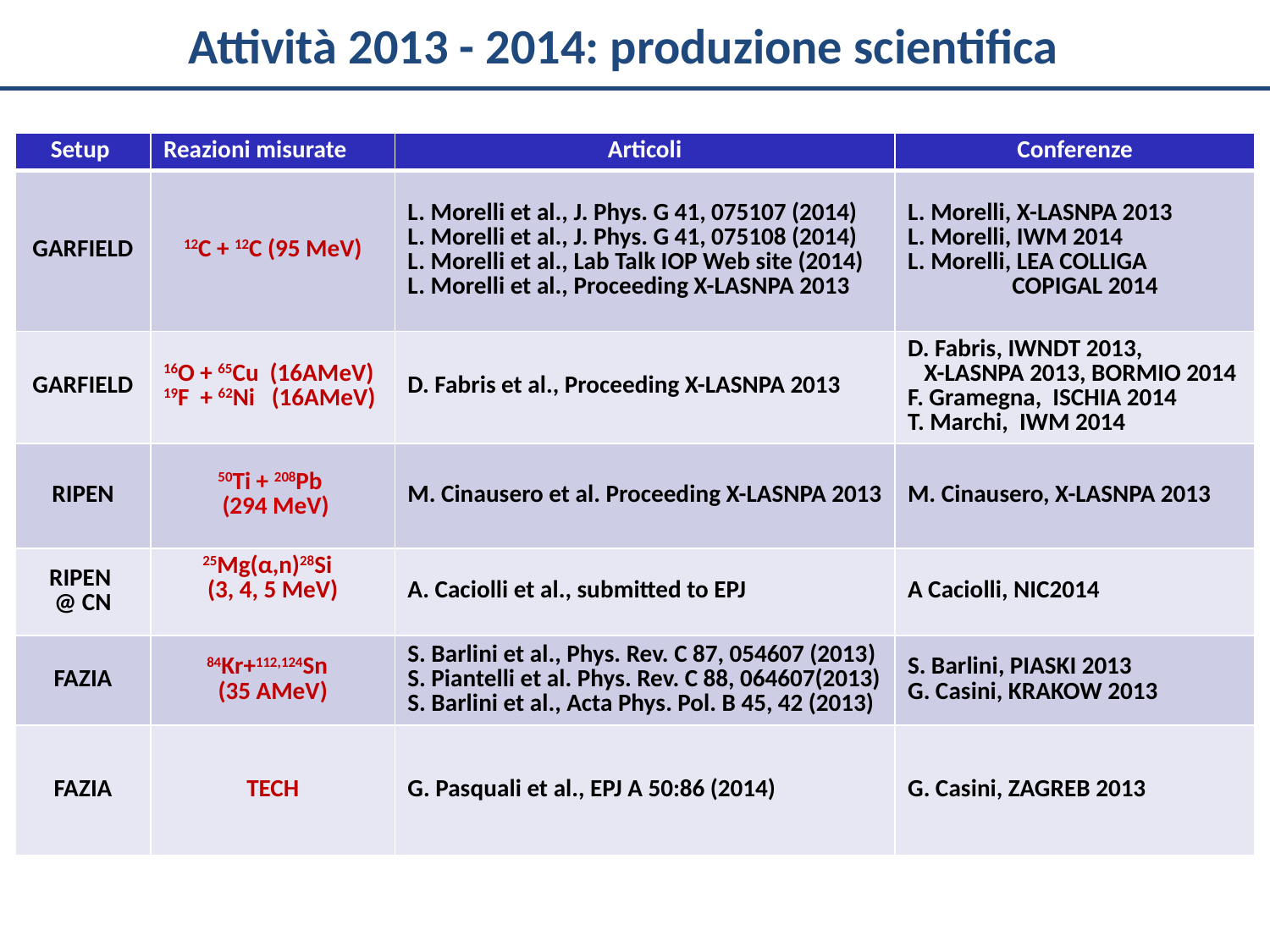

Attività 2013 - 2014: produzione scientifica
| Setup | Reazioni misurate | Articoli | Conferenze |
| --- | --- | --- | --- |
| GARFIELD | 12C + 12C (95 MeV) | L. Morelli et al., J. Phys. G 41, 075107 (2014) L. Morelli et al., J. Phys. G 41, 075108 (2014) L. Morelli et al., Lab Talk IOP Web site (2014) L. Morelli et al., Proceeding X-LASNPA 2013 | L. Morelli, X-LASNPA 2013 L. Morelli, IWM 2014 L. Morelli, LEA COLLIGA COPIGAL 2014 |
| GARFIELD | 16O + 65Cu (16AMeV) 19F + 62Ni (16AMeV) | D. Fabris et al., Proceeding X-LASNPA 2013 | D. Fabris, IWNDT 2013, X-LASNPA 2013, BORMIO 2014 F. Gramegna, ISCHIA 2014 T. Marchi, IWM 2014 |
| RIPEN | 50Ti + 208Pb (294 MeV) | M. Cinausero et al. Proceeding X-LASNPA 2013 | M. Cinausero, X-LASNPA 2013 |
| RIPEN @ CN | 25Mg(α,n)28Si (3, 4, 5 MeV) | A. Caciolli et al., submitted to EPJ | A Caciolli, NIC2014 |
| FAZIA | 84Kr+112,124Sn (35 AMeV) | S. Barlini et al., Phys. Rev. C 87, 054607 (2013) S. Piantelli et al. Phys. Rev. C 88, 064607(2013) S. Barlini et al., Acta Phys. Pol. B 45, 42 (2013) | S. Barlini, PIASKI 2013 G. Casini, KRAKOW 2013 |
| FAZIA | TECH | G. Pasquali et al., EPJ A 50:86 (2014) | G. Casini, ZAGREB 2013 |